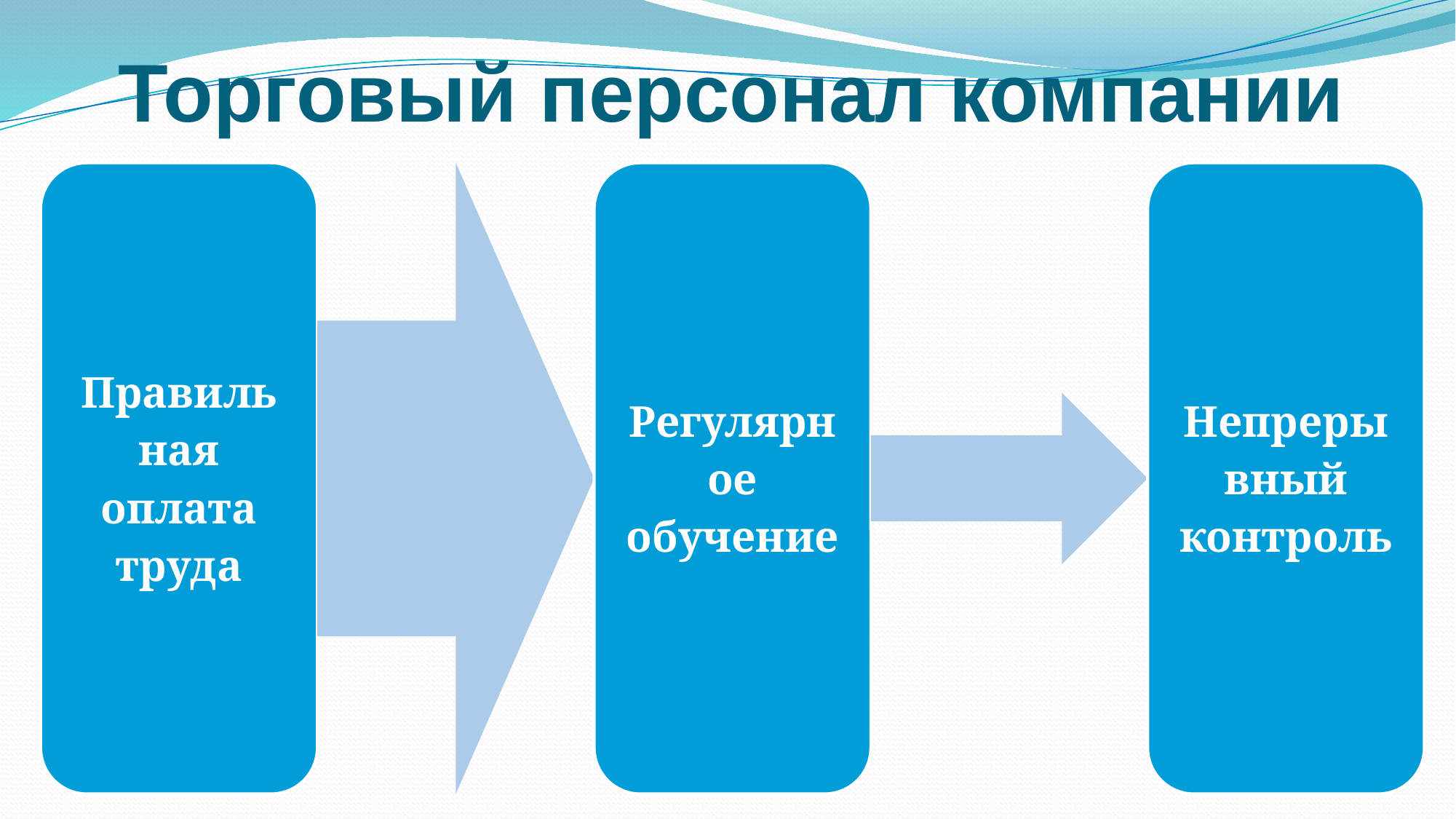

# Торговый персонал компании
Регулярное обучение
Правильная оплата труда
Непрерывный контроль